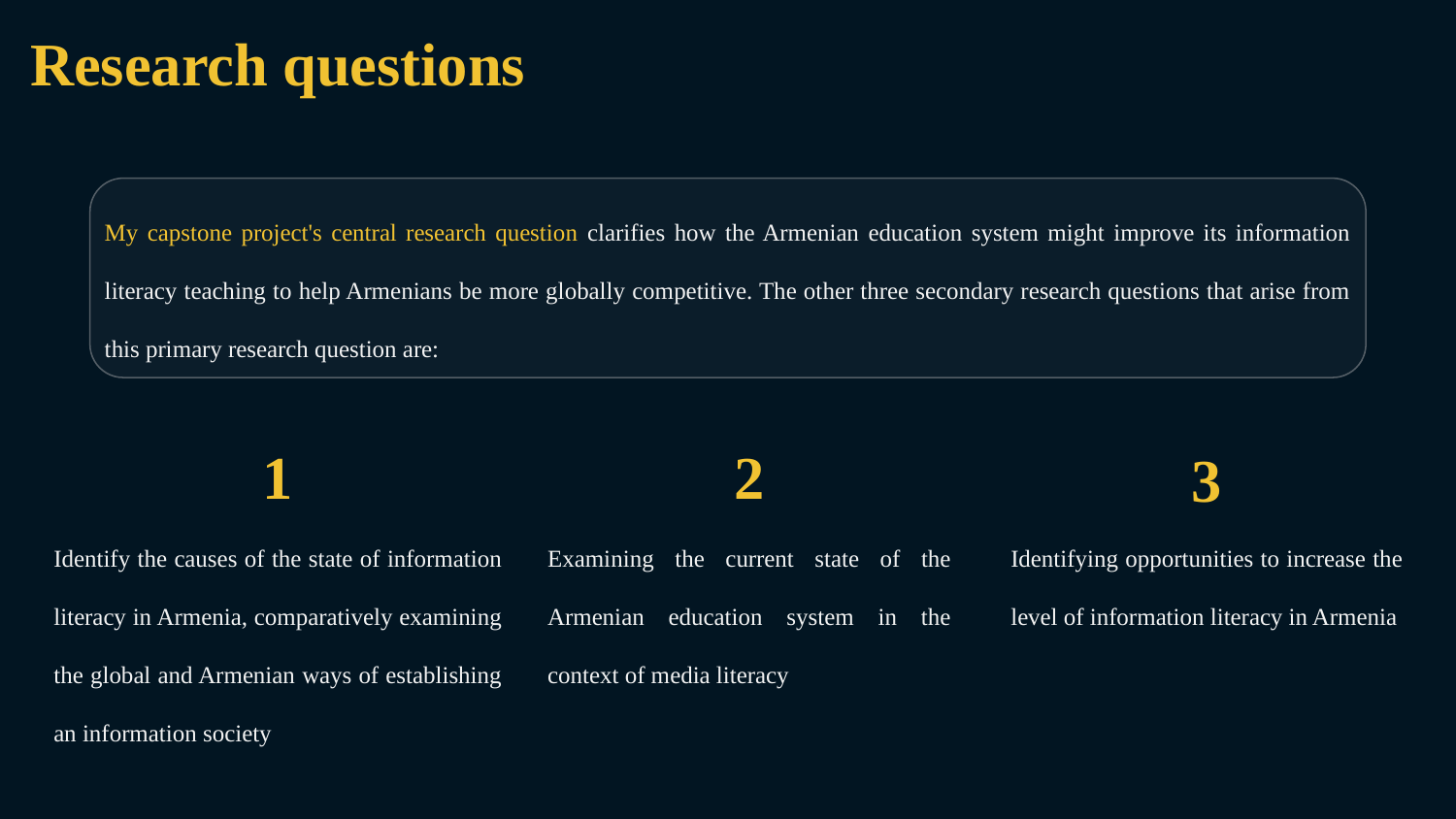

Research questions
My capstone project's central research question clarifies how the Armenian education system might improve its information literacy teaching to help Armenians be more globally competitive. The other three secondary research questions that arise from this primary research question are:

1
2
3
Identify the causes of the state of information literacy in Armenia, comparatively examining the global and Armenian ways of establishing an information society
Examining the current state of the Armenian education system in the context of media literacy
Identifying opportunities to increase the level of information literacy in Armenia